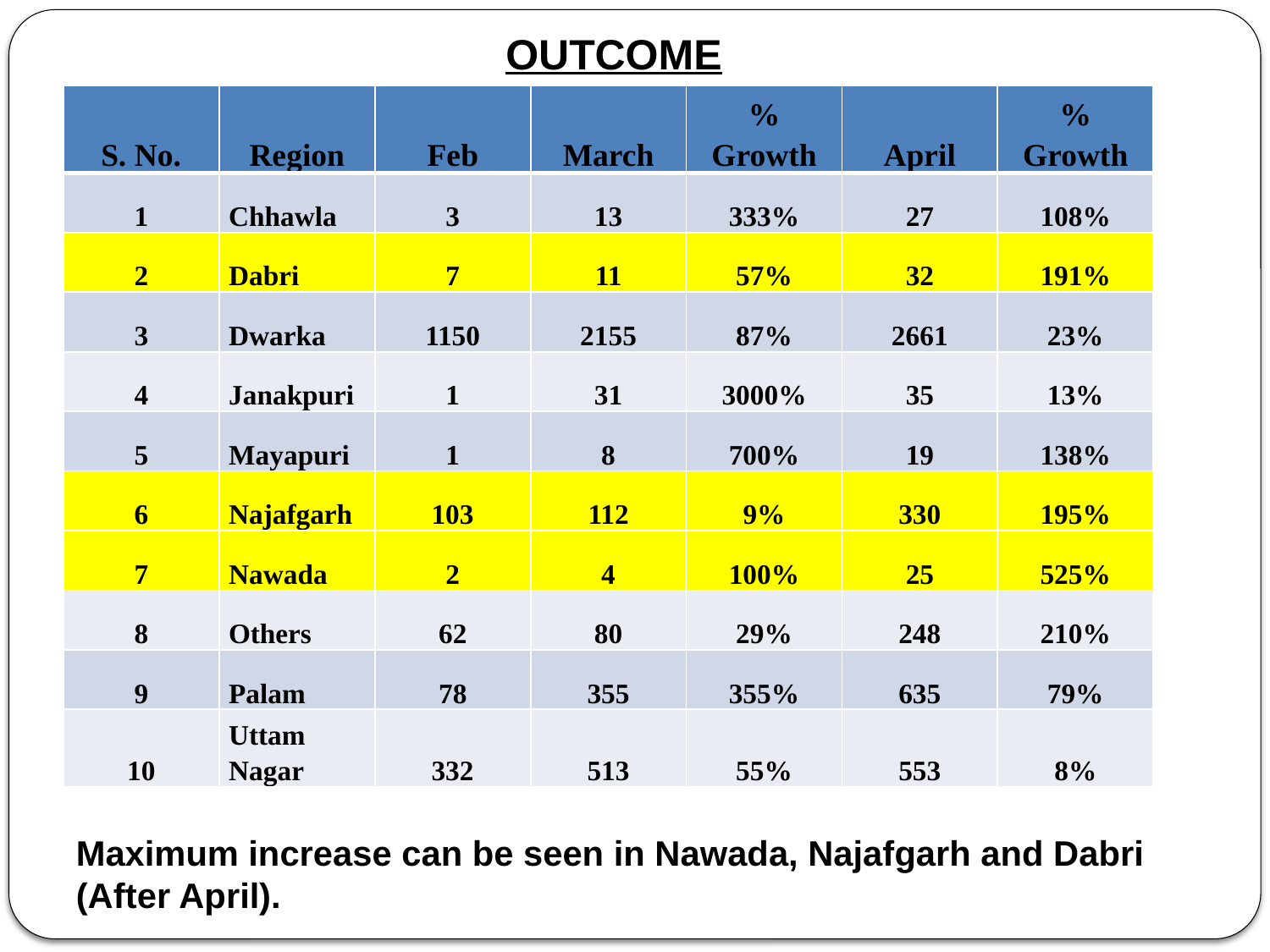

OUTCOME
| S. No. | Region | Feb | March | % Growth | April | % Growth |
| --- | --- | --- | --- | --- | --- | --- |
| 1 | Chhawla | 3 | 13 | 333% | 27 | 108% |
| 2 | Dabri | 7 | 11 | 57% | 32 | 191% |
| 3 | Dwarka | 1150 | 2155 | 87% | 2661 | 23% |
| 4 | Janakpuri | 1 | 31 | 3000% | 35 | 13% |
| 5 | Mayapuri | 1 | 8 | 700% | 19 | 138% |
| 6 | Najafgarh | 103 | 112 | 9% | 330 | 195% |
| 7 | Nawada | 2 | 4 | 100% | 25 | 525% |
| 8 | Others | 62 | 80 | 29% | 248 | 210% |
| 9 | Palam | 78 | 355 | 355% | 635 | 79% |
| 10 | Uttam Nagar | 332 | 513 | 55% | 553 | 8% |
Maximum increase can be seen in Nawada, Najafgarh and Dabri (After April).